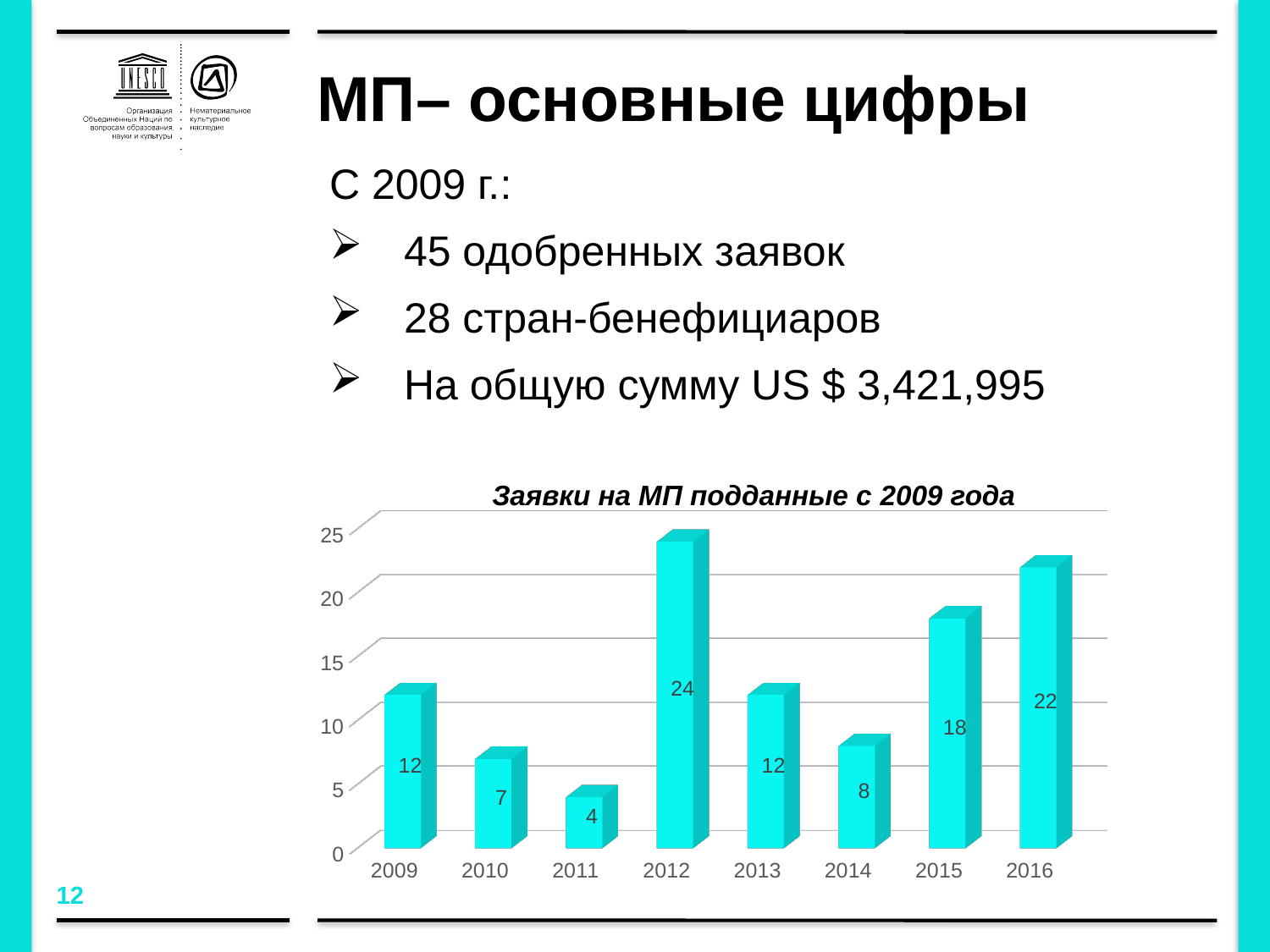

# МП– основные цифры
С 2009 г.:
45 одобренных заявок
28 стран-бенефициаров
На общую сумму US $ 3,421,995

Заявки на МП подданные с 2009 года

[unsupported chart]